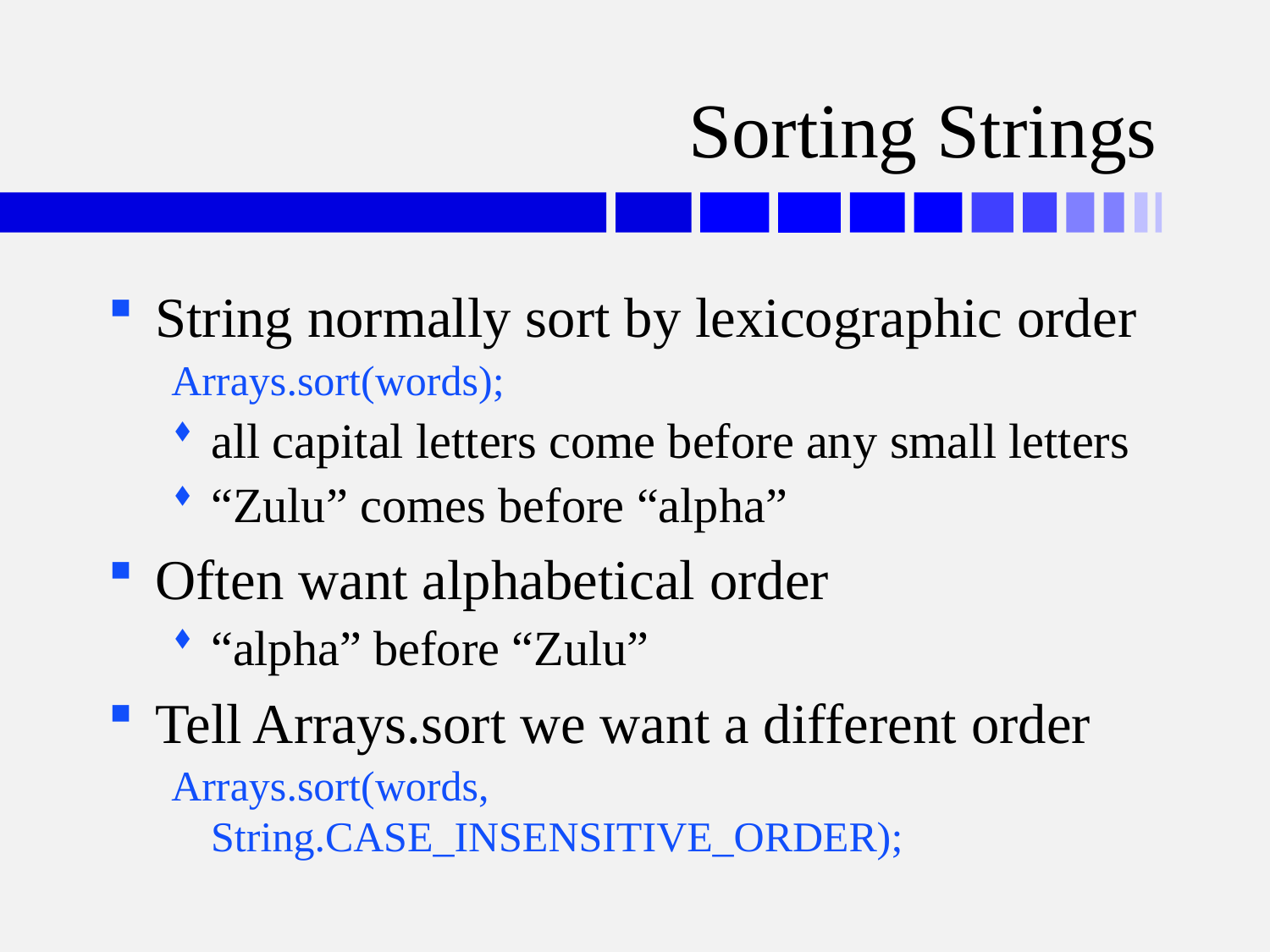

# Sorting Strings
String normally sort by lexicographic order
Arrays.sort(words);
all capital letters come before any small letters
“Zulu” comes before “alpha”
Often want alphabetical order
“alpha” before “Zulu”
Tell Arrays.sort we want a different order
Arrays.sort(words, String.CASE_INSENSITIVE_ORDER);